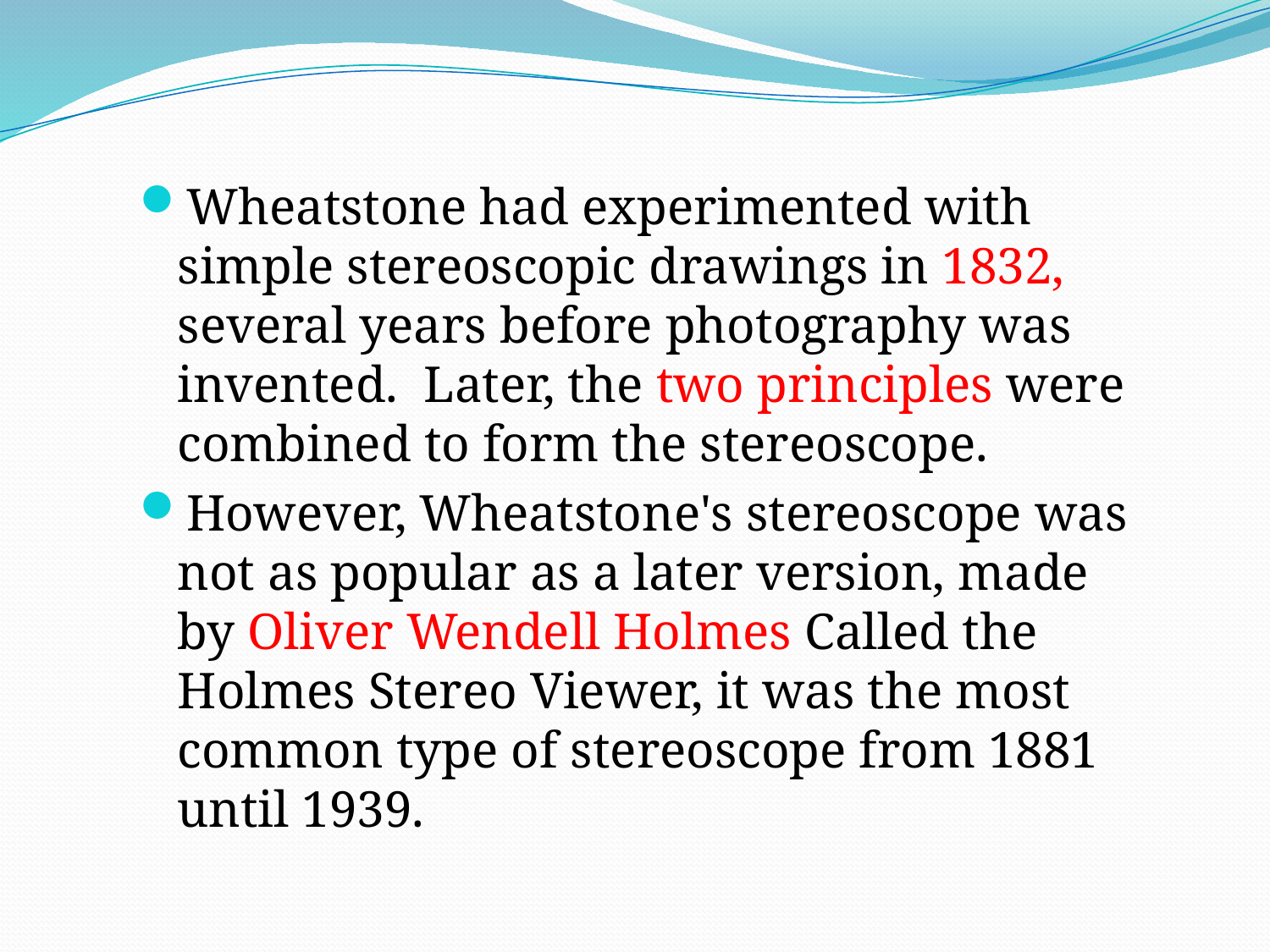

Wheatstone had experimented with simple stereoscopic drawings in 1832, several years before photography was invented.  Later, the two principles were combined to form the stereoscope.
However, Wheatstone's stereoscope was not as popular as a later version, made by Oliver Wendell Holmes Called the Holmes Stereo Viewer, it was the most common type of stereoscope from 1881 until 1939.